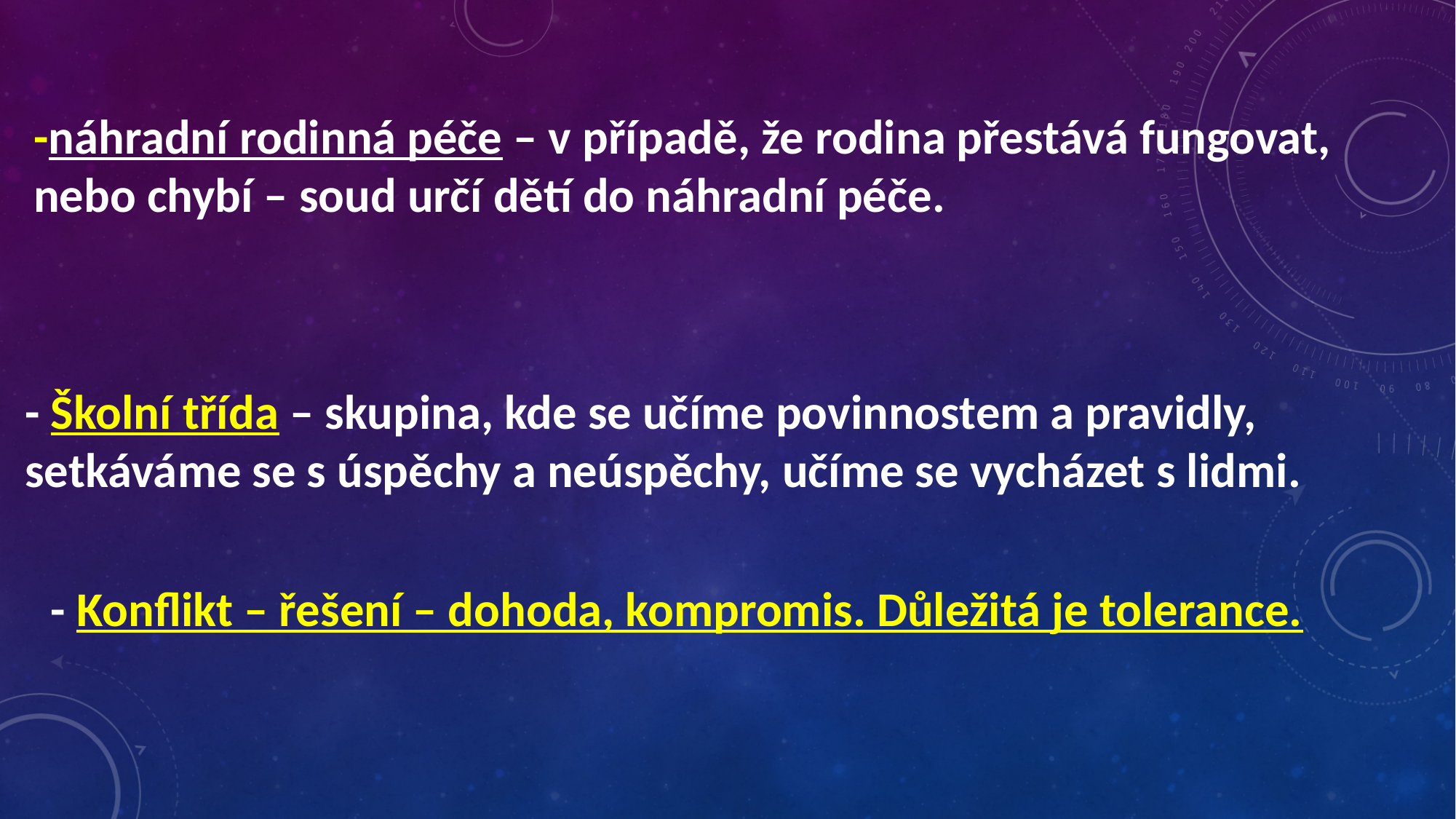

-náhradní rodinná péče – v případě, že rodina přestává fungovat, nebo chybí – soud určí dětí do náhradní péče.
- Školní třída – skupina, kde se učíme povinnostem a pravidly, setkáváme se s úspěchy a neúspěchy, učíme se vycházet s lidmi.
- Konflikt – řešení – dohoda, kompromis. Důležitá je tolerance.